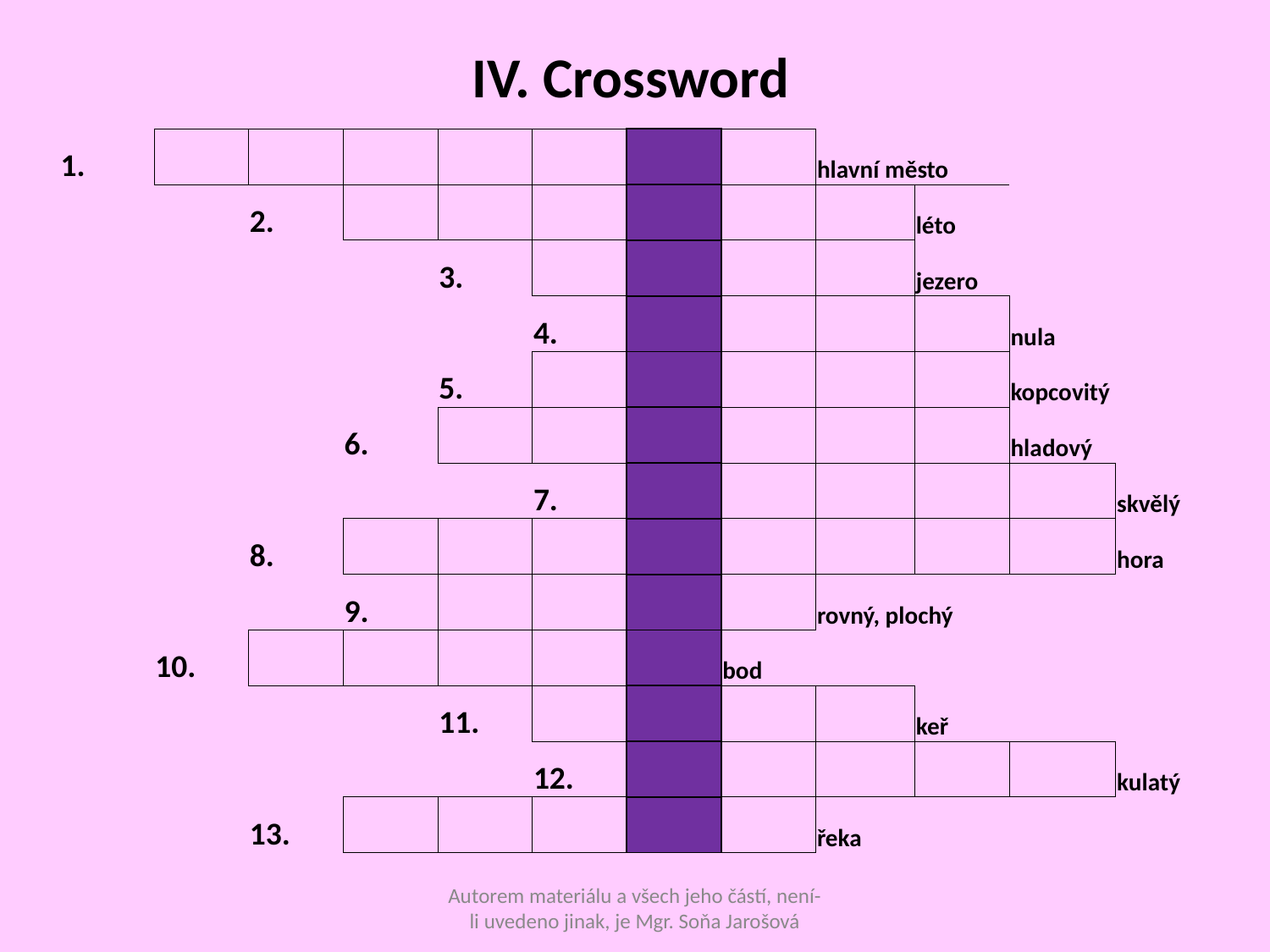

# IV. Crossword
| 1. |  |  |  |  |  |  |  | hlavní město |  |  |  |
| --- | --- | --- | --- | --- | --- | --- | --- | --- | --- | --- | --- |
|  |  | 2. |  |  |  |  |  |  | léto |  |  |
|  |  |  |  | 3. |  |  |  |  | jezero |  |  |
|  |  |  |  |  | 4. |  |  |  |  | nula |  |
|  |  |  |  | 5. |  |  |  |  |  | kopcovitý |  |
|  |  |  | 6. |  |  |  |  |  |  | hladový |  |
|  |  |  |  |  | 7. |  |  |  |  |  | skvělý |
|  |  | 8. |  |  |  |  |  |  |  |  | hora |
|  |  |  | 9. |  |  |  |  | rovný, plochý |  |  |  |
|  | 10. |  |  |  |  |  | bod |  |  |  |  |
|  |  |  |  | 11. |  |  |  |  | keř |  |  |
|  |  |  |  |  | 12. |  |  |  |  |  | kulatý |
|  |  | 13. |  |  |  |  |  | řeka |  |  |  |
Autorem materiálu a všech jeho částí, není-li uvedeno jinak, je Mgr. Soňa Jarošová